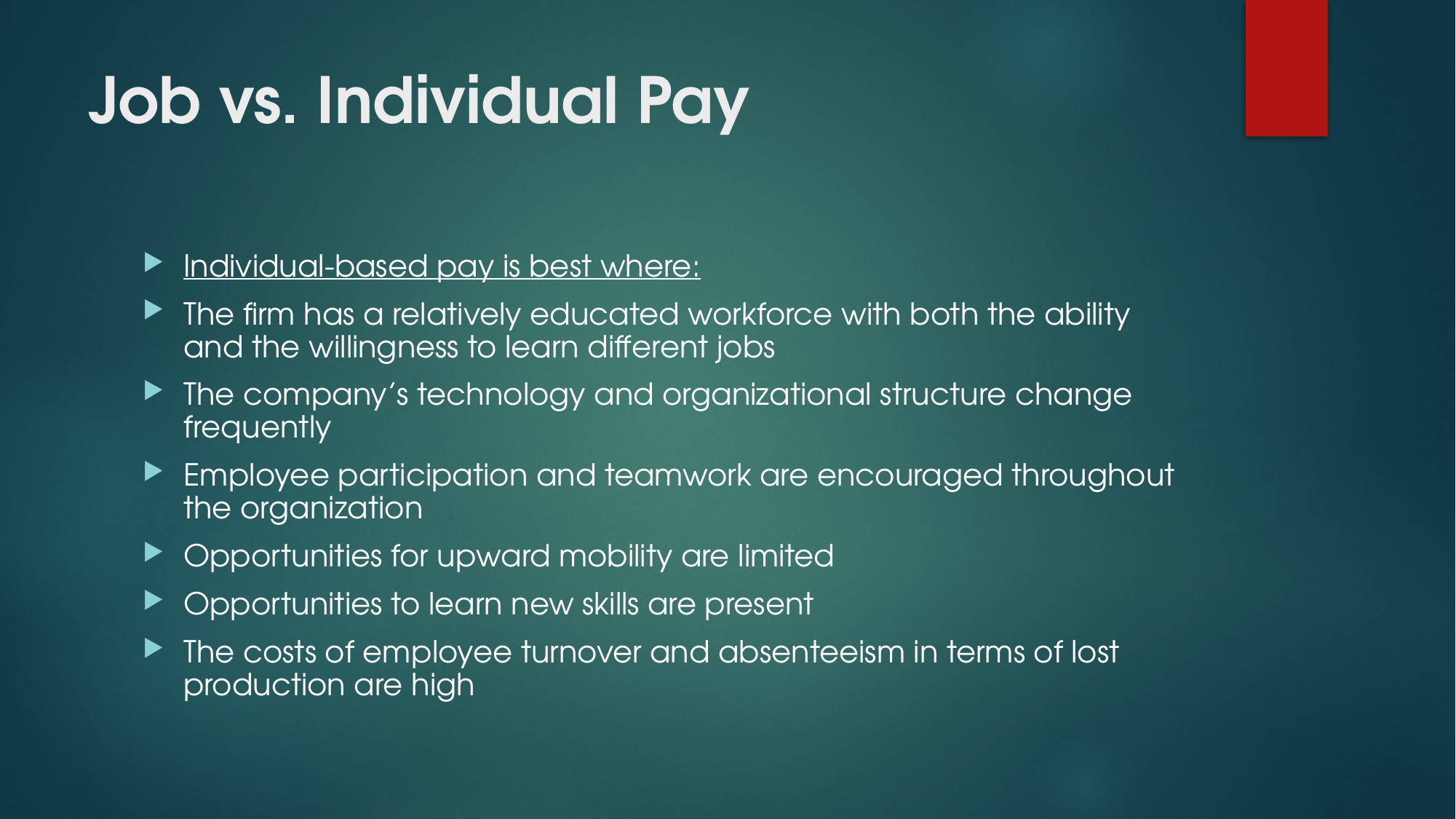

# Job vs. Individual Pay
Individual-based pay is best where:
The firm has a relatively educated workforce with both the ability and the willingness to learn different jobs
The company’s technology and organizational structure change frequently
Employee participation and teamwork are encouraged throughout the organization
Opportunities for upward mobility are limited
Opportunities to learn new skills are present
The costs of employee turnover and absenteeism in terms of lost production are high